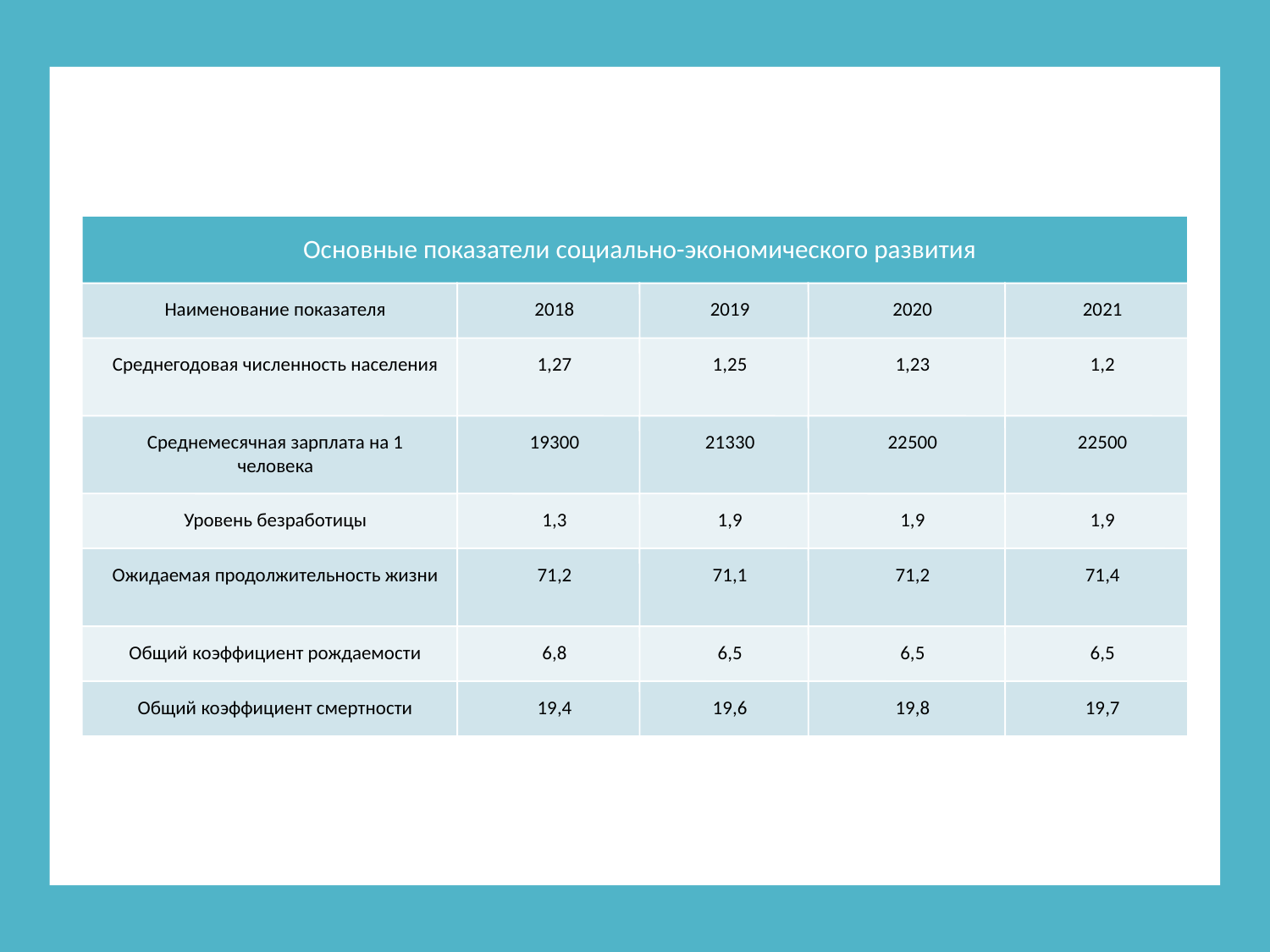

Основные показатели социально-экономического развития

Наименование показателя

2018

2019

2020

2021

Среднегодовая численность населения

1,27

1,25

1,23

1,2

Среднемесячная зарплата на 1 человека

19300

21330

22500

22500

Уровень безработицы

1,3

1,9

1,9

1,9

Ожидаемая продолжительность жизни

71,2

71,1

71,2

71,4

Общий коэффициент рождаемости

6,8

6,5

6,5

6,5

Общий коэффициент смертности

19,4

19,6

19,8

19,7